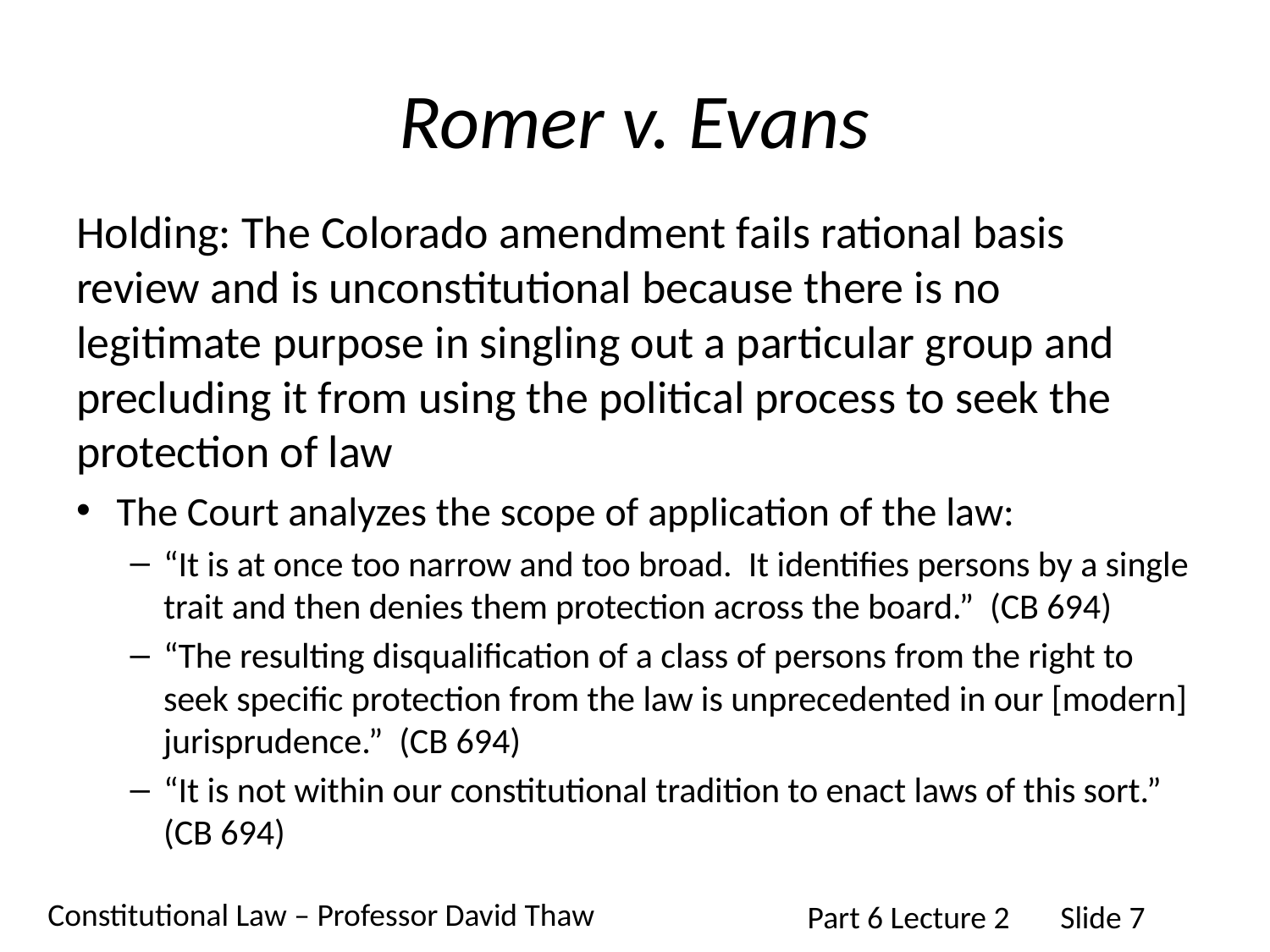

# Romer v. Evans
Holding: The Colorado amendment fails rational basis review and is unconstitutional because there is no legitimate purpose in singling out a particular group and precluding it from using the political process to seek the protection of law
The Court analyzes the scope of application of the law:
“It is at once too narrow and too broad.  It identifies persons by a single trait and then denies them protection across the board.”  (CB 694)
“The resulting disqualification of a class of persons from the right to seek specific protection from the law is unprecedented in our [modern] jurisprudence.”  (CB 694)
“It is not within our constitutional tradition to enact laws of this sort.”  (CB 694)